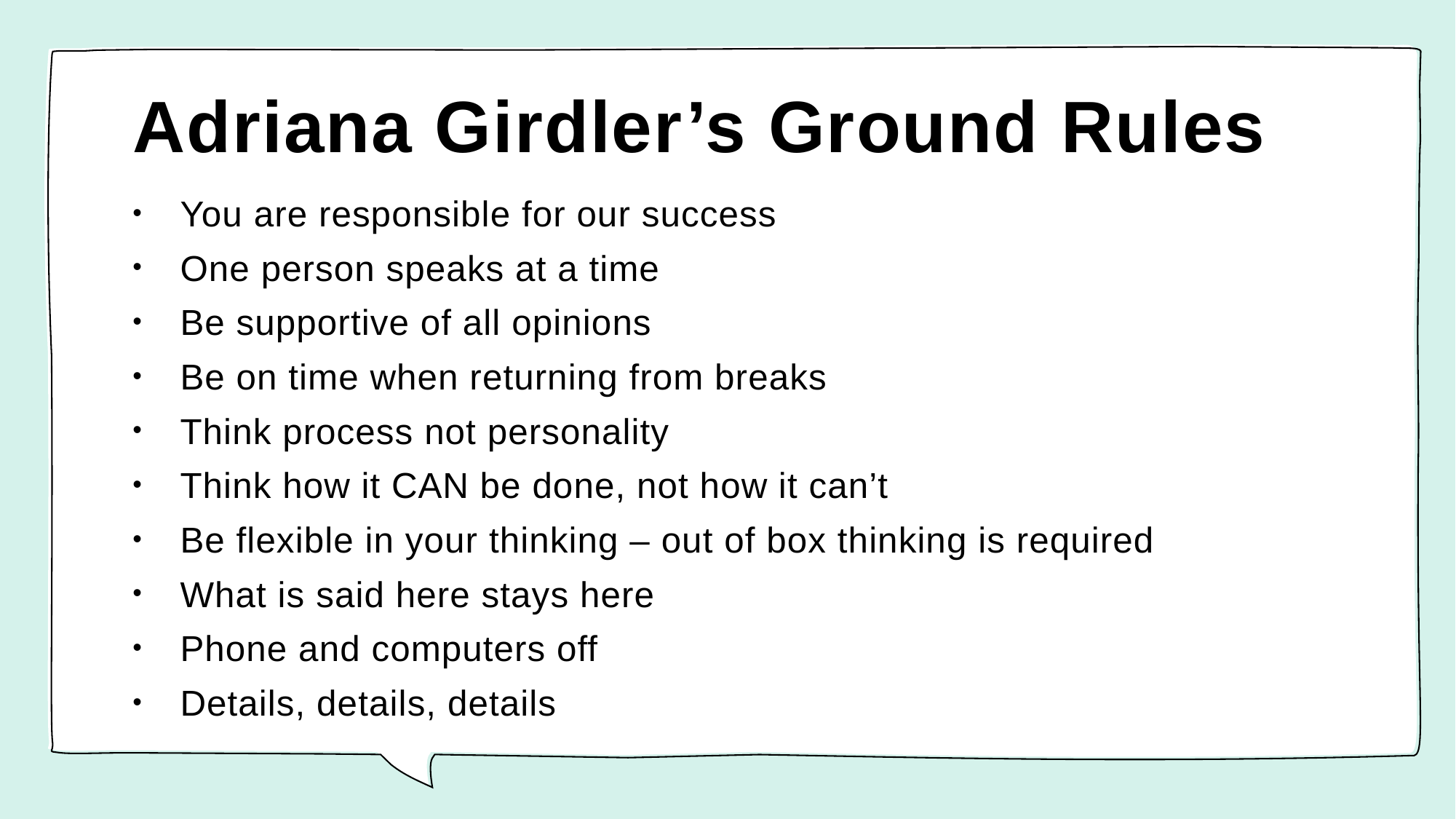

# Adriana Girdler’s Ground Rules
You are responsible for our success
One person speaks at a time
Be supportive of all opinions
Be on time when returning from breaks
Think process not personality
Think how it CAN be done, not how it can’t
Be flexible in your thinking – out of box thinking is required
What is said here stays here
Phone and computers off
Details, details, details